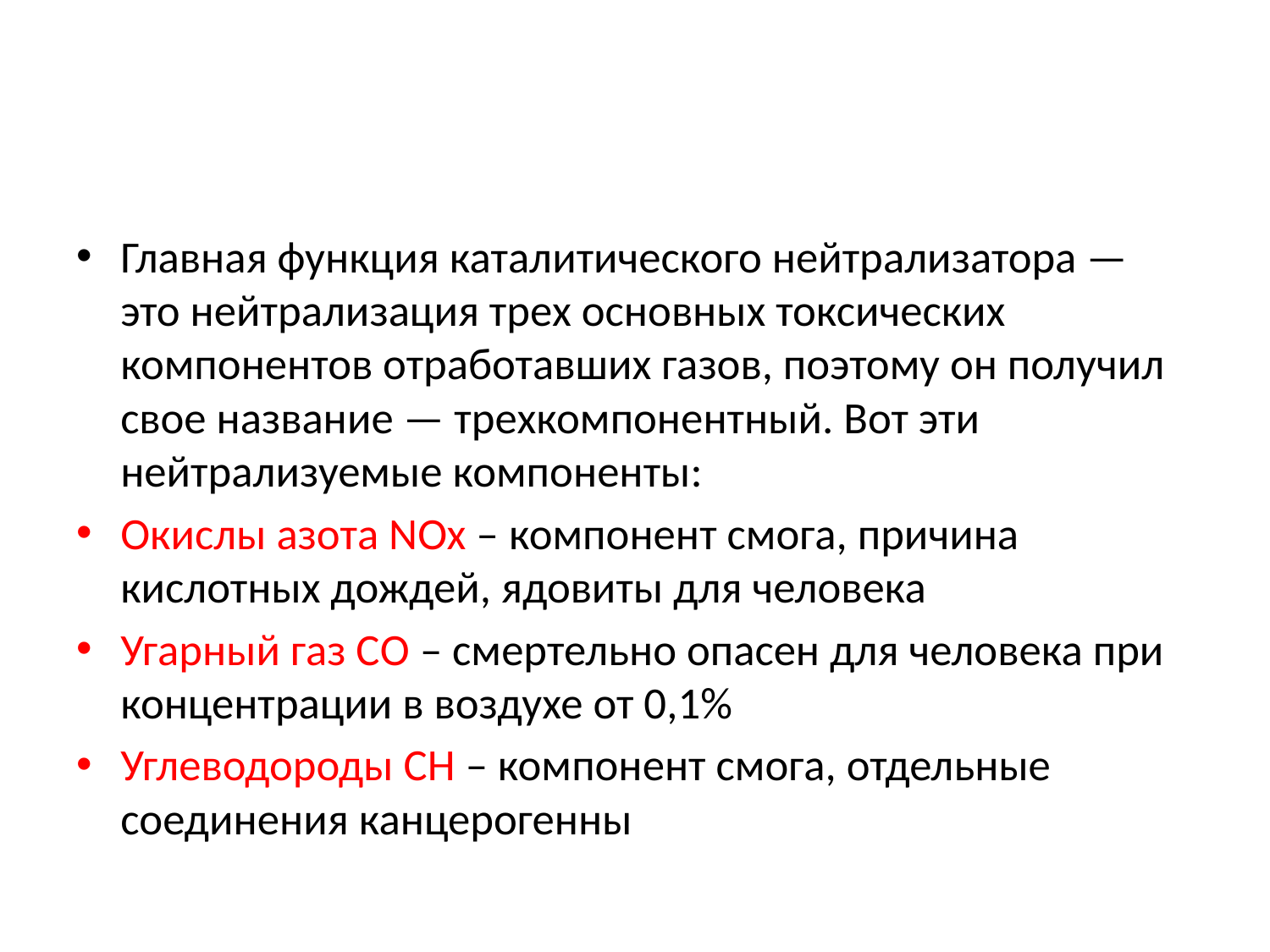

#
Главная функция каталитического нейтрализатора — это нейтрализация трех основных токсических компонентов отработавших газов, поэтому он получил свое название — трехкомпонентный. Вот эти нейтрализуемые компоненты:
Окислы азота NOx – компонент смога, причина кислотных дождей, ядовиты для человека
Угарный газ СО – смертельно опасен для человека при концентрации в воздухе от 0,1%
Углеводороды CH – компонент смога, отдельные соединения канцерогенны